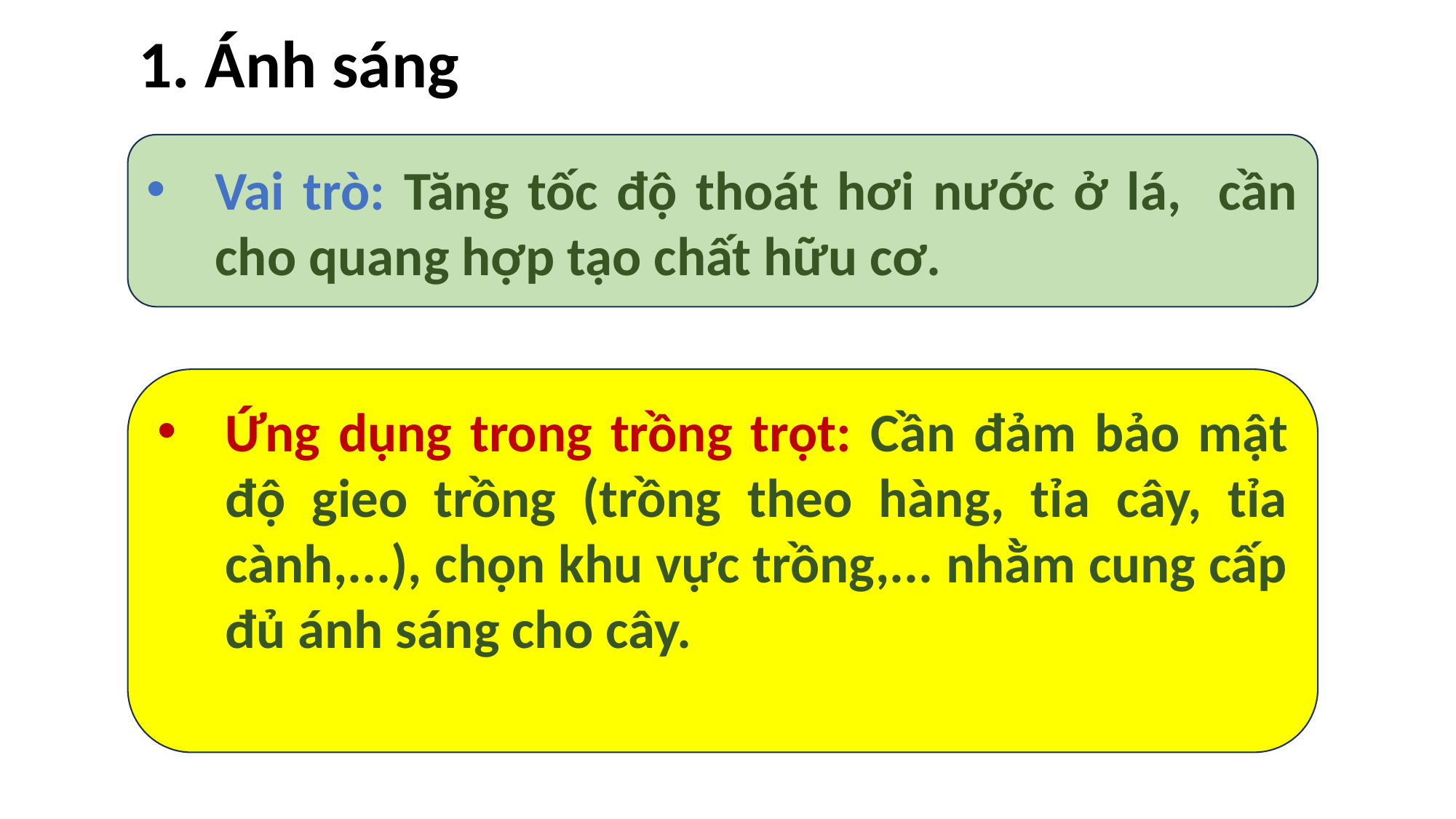

1. Ánh sáng
Vai trò: Tăng tốc độ thoát hơi nước ở lá,  cần cho quang hợp tạo chất hữu cơ.
Ứng dụng trong trồng trọt: Cần đảm bảo mật độ gieo trồng (trồng theo hàng, tỉa cây, tỉa cành,...), chọn khu vực trồng,... nhằm cung cấp đủ ánh sáng cho cây.